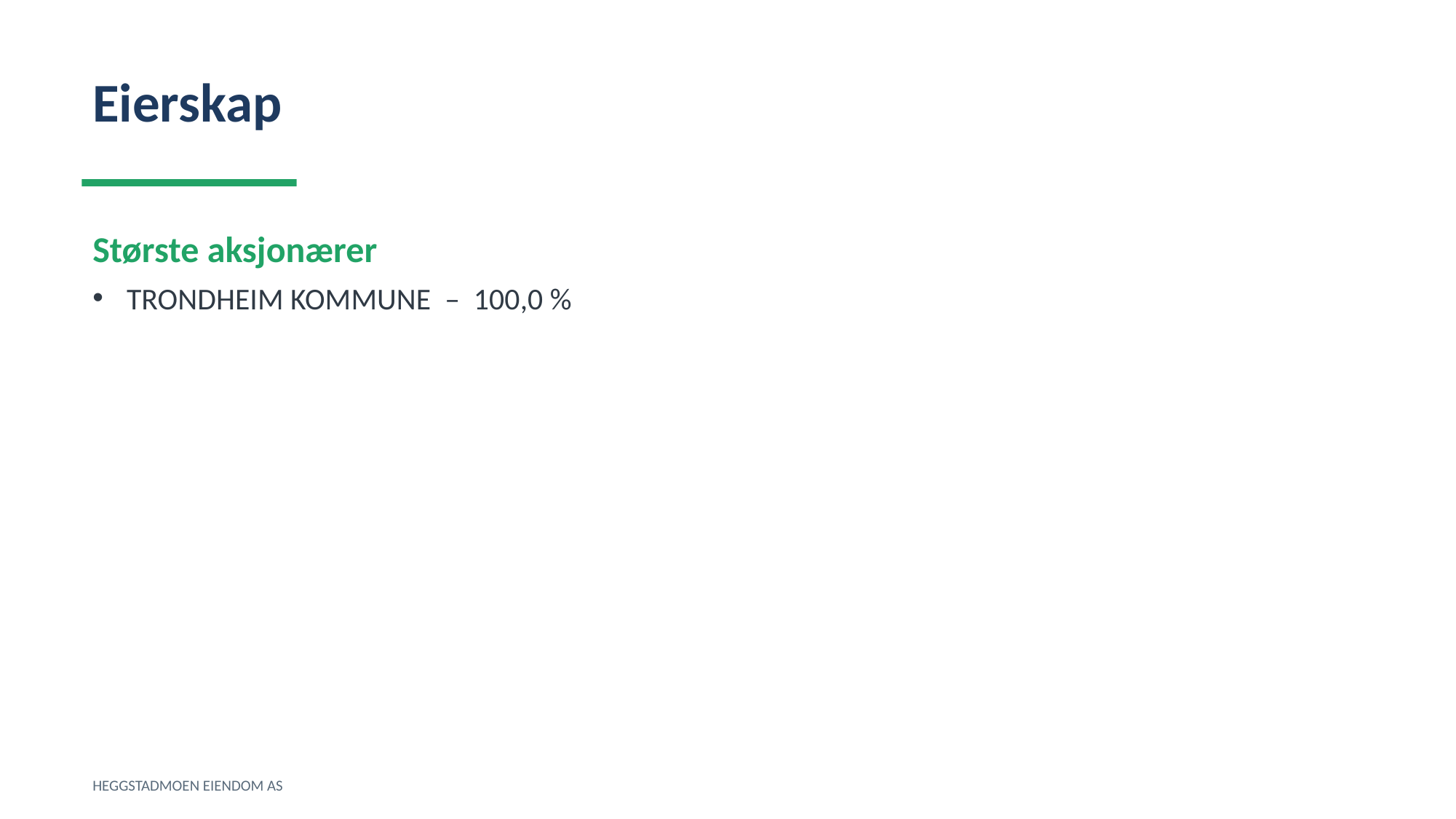

Eierskap

Største aksjonærer
TRONDHEIM KOMMUNE  –  100,0 %
HEGGSTADMOEN EIENDOM AS